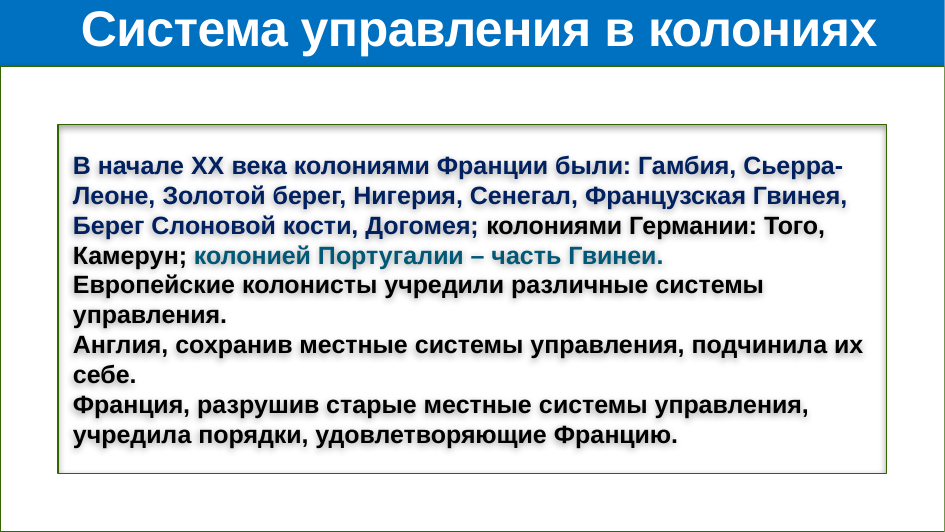

# Система управления в колониях
В начале XX века колониями Франции были: Гамбия, Сьерра-Леоне, Золотой берег, Нигерия, Сенегал, Французская Гвинея, Берег Слоновой кости, Догомея; колониями Германии: Того, Камерун; колонией Португалии – часть Гвинеи.
Европейские колонисты учредили различные системы управления.
Англия, сохранив местные системы управления, подчинила их себе.
Франция, разрушив старые местные системы управления, учредила порядки, удовлетворяющие Францию.